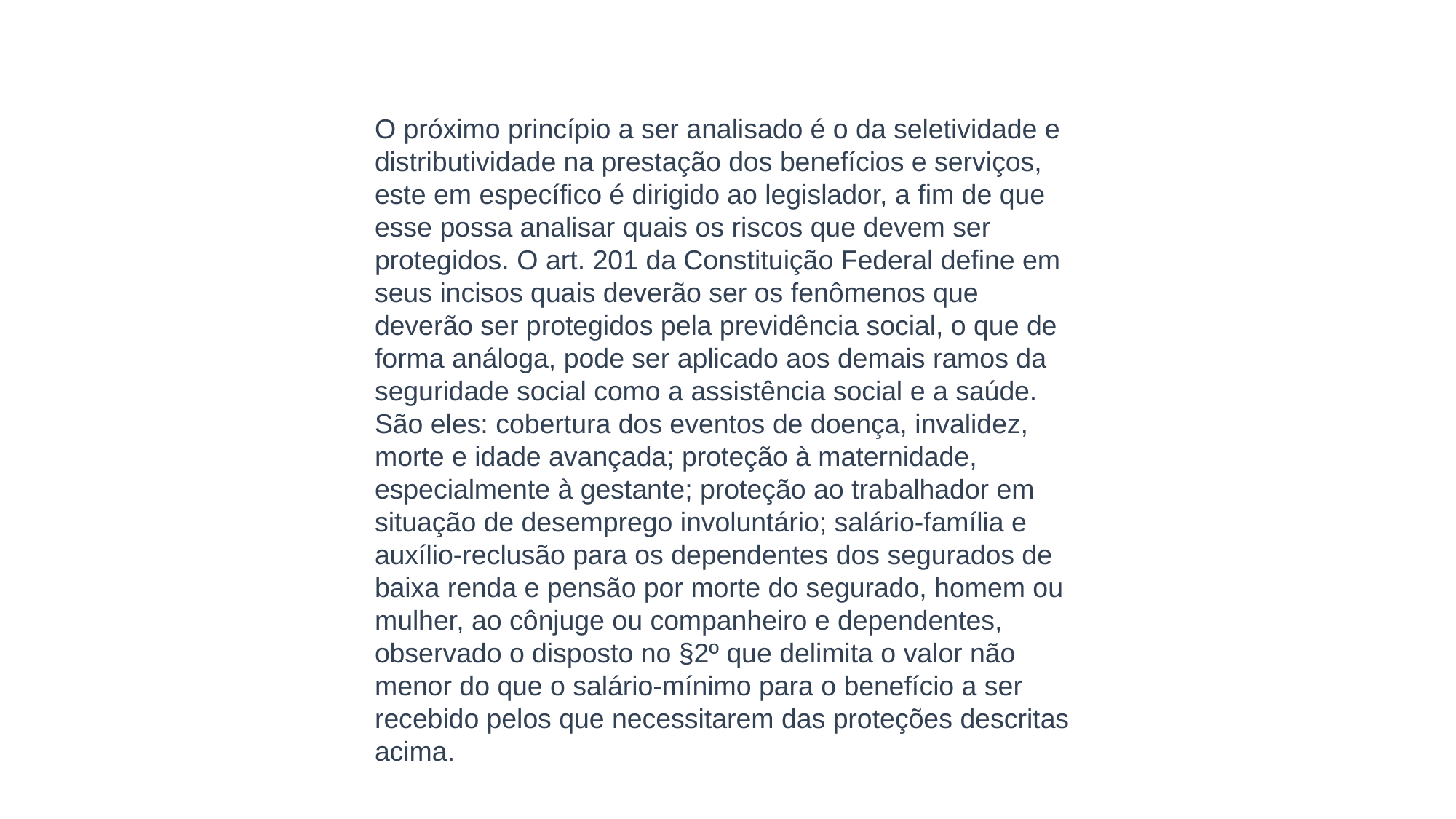

O próximo princípio a ser analisado é o da seletividade e distributividade na prestação dos benefícios e serviços, este em específico é dirigido ao legislador, a fim de que esse possa analisar quais os riscos que devem ser protegidos. O art. 201 da Constituição Federal define em seus incisos quais deverão ser os fenômenos que deverão ser protegidos pela previdência social, o que de forma análoga, pode ser aplicado aos demais ramos da seguridade social como a assistência social e a saúde. São eles: cobertura dos eventos de doença, invalidez, morte e idade avançada; proteção à maternidade, especialmente à gestante; proteção ao trabalhador em situação de desemprego involuntário; salário-família e auxílio-reclusão para os dependentes dos segurados de baixa renda e pensão por morte do segurado, homem ou mulher, ao cônjuge ou companheiro e dependentes, observado o disposto no §2º que delimita o valor não menor do que o salário-mínimo para o benefício a ser recebido pelos que necessitarem das proteções descritas acima.